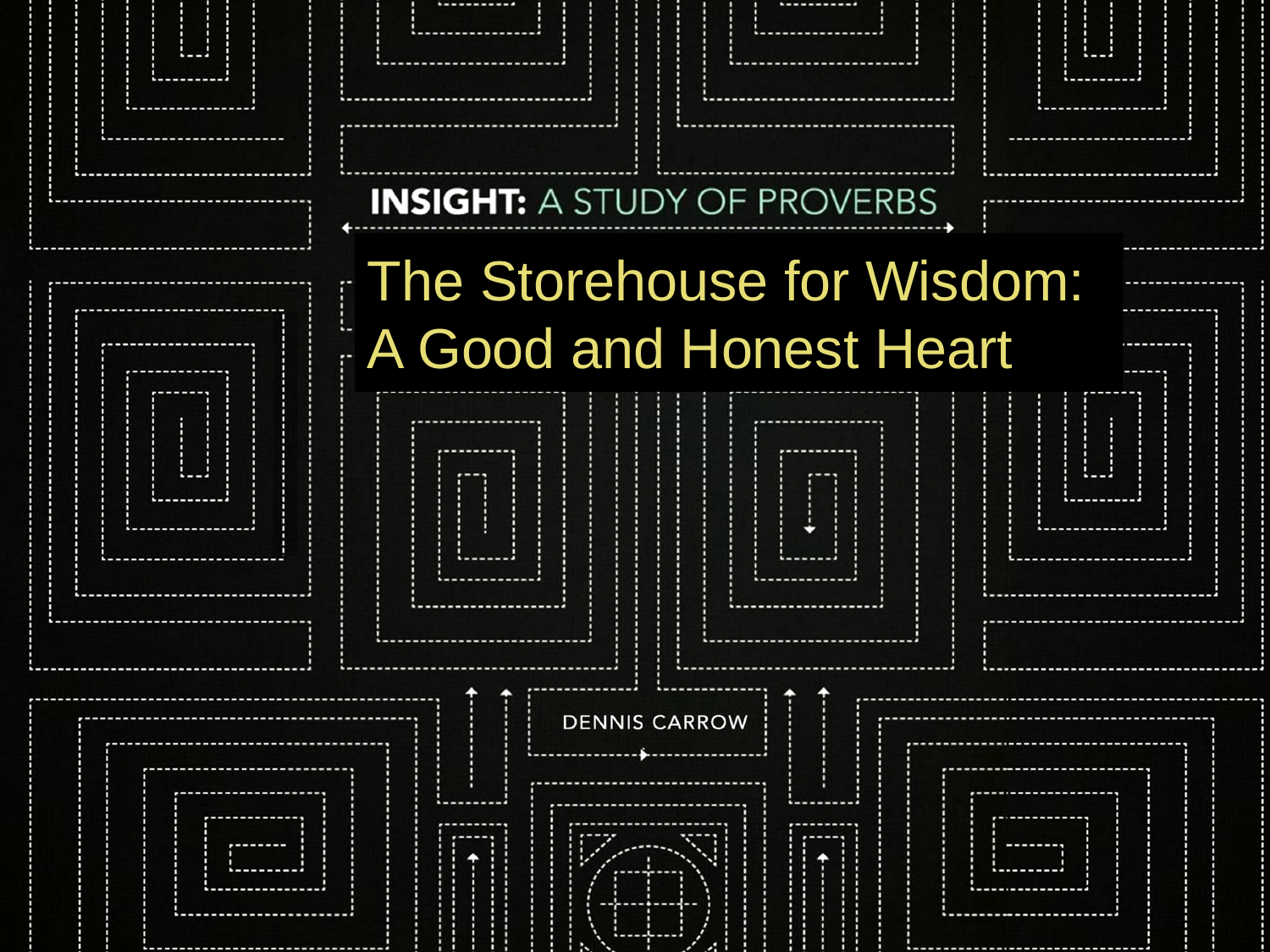

# The Storehouse for Wisdom: A Good and Honest Heart